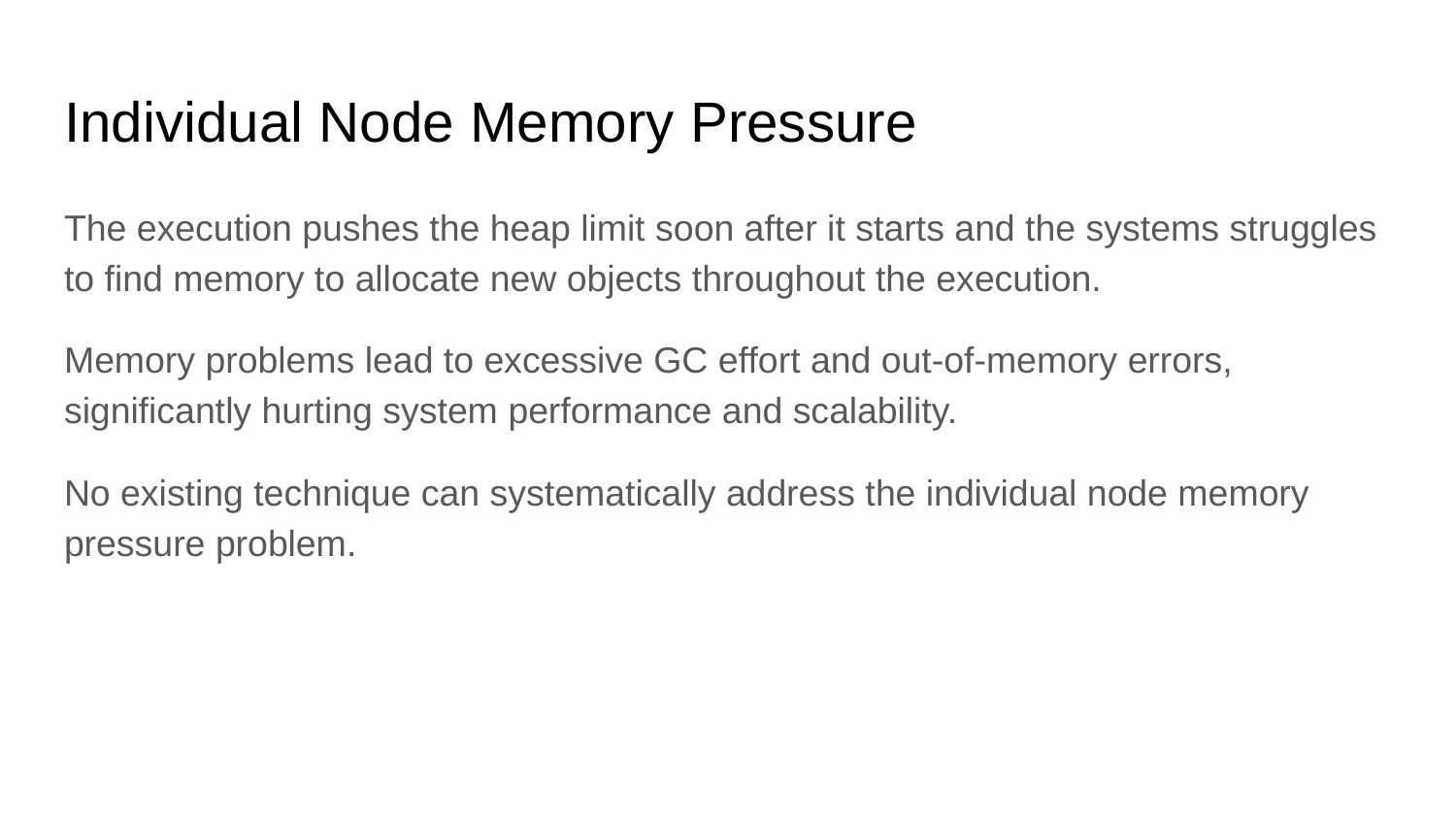

# Individual Node Memory Pressure
The execution pushes the heap limit soon after it starts and the systems struggles to find memory to allocate new objects throughout the execution.
Memory problems lead to excessive GC effort and out-of-memory errors, significantly hurting system performance and scalability.
No existing technique can systematically address the individual node memory pressure problem.